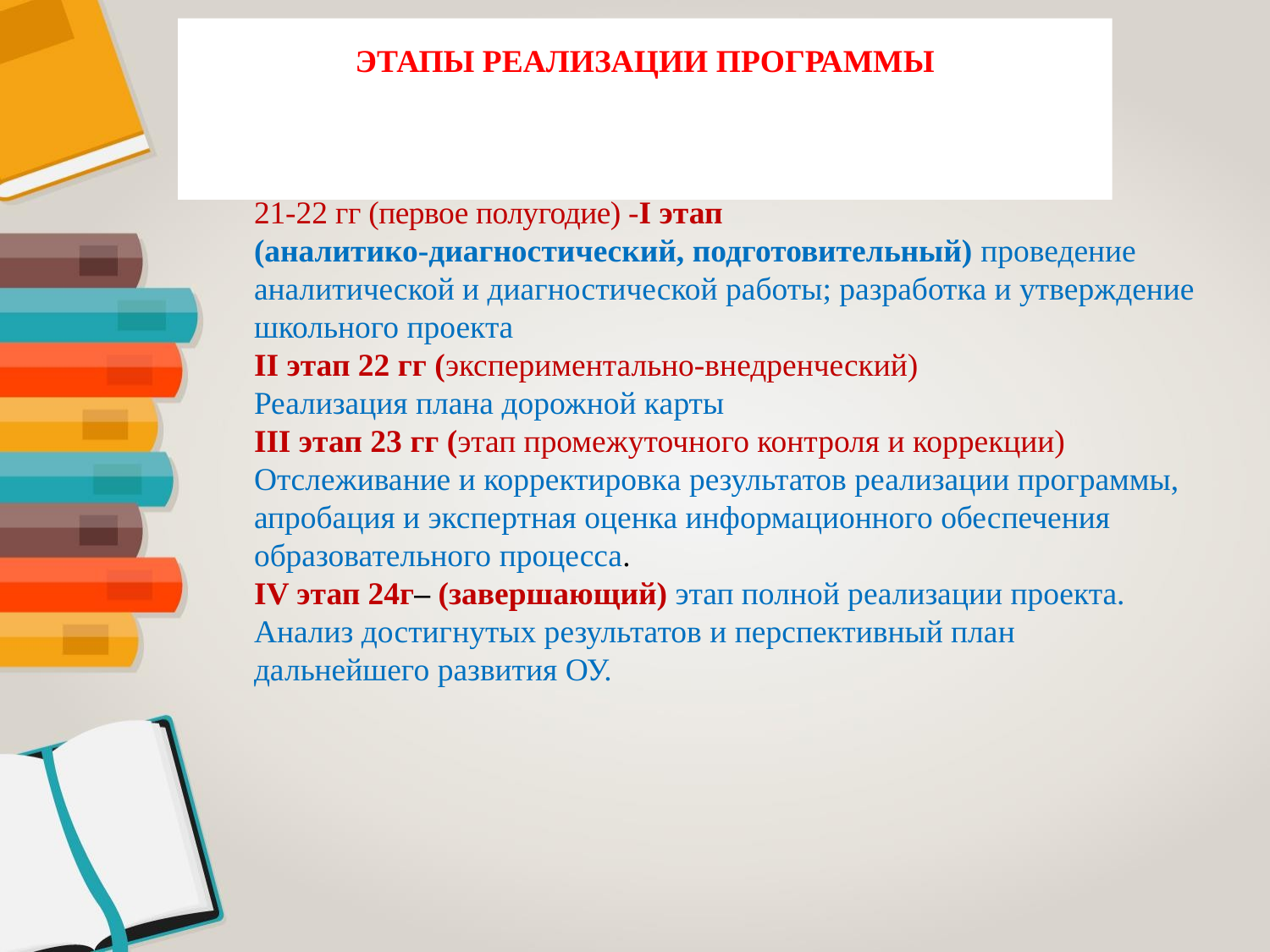

# ЭТАПЫ РЕАЛИЗАЦИИ ПРОГРАММЫ
21-22 гг (первое полугодие) -I этап
(аналитико-диагностический, подготовительный) проведение аналитической и диагностической работы; разработка и утверждение школьного проекта
II этап 22 гг (экспериментально-внедренческий)
Реализация плана дорожной карты
III этап 23 гг (этап промежуточного контроля и коррекции) Отслеживание и корректировка результатов реализации программы, апробация и экспертная оценка информационного обеспечения образовательного процесса.
IV этап 24г– (завершающий) этап полной реализации проекта. Анализ достигнутых результатов и перспективный план дальнейшего развития ОУ.